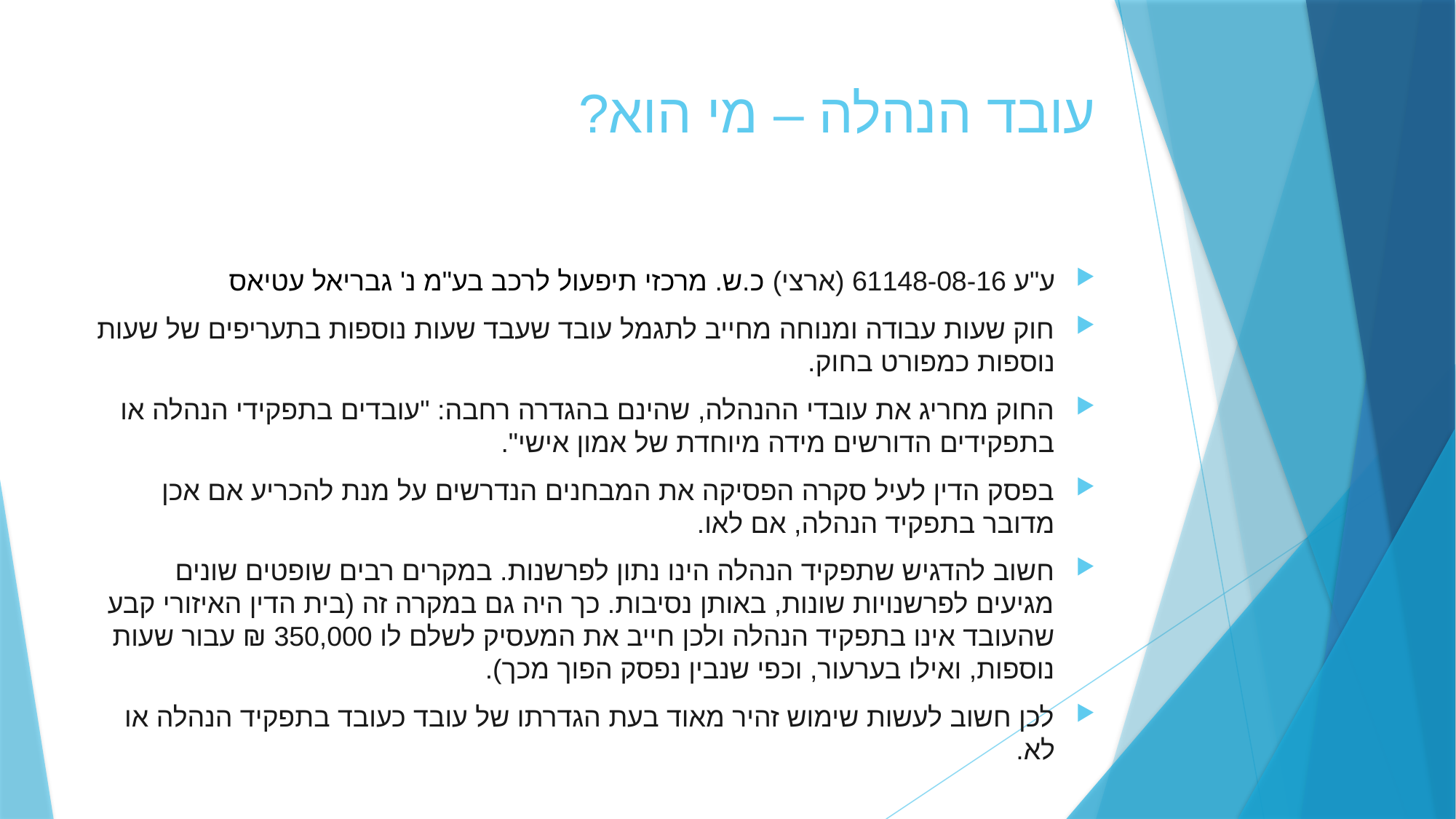

# עובד הנהלה – מי הוא?
ע"ע 61148-08-16 (ארצי) כ.ש. מרכזי תיפעול לרכב בע"מ נ' גבריאל עטיאס
חוק שעות עבודה ומנוחה מחייב לתגמל עובד שעבד שעות נוספות בתעריפים של שעות נוספות כמפורט בחוק.
החוק מחריג את עובדי ההנהלה, שהינם בהגדרה רחבה: "עובדים בתפקידי הנהלה או בתפקידים הדורשים מידה מיוחדת של אמון אישי".
בפסק הדין לעיל סקרה הפסיקה את המבחנים הנדרשים על מנת להכריע אם אכן מדובר בתפקיד הנהלה, אם לאו.
חשוב להדגיש שתפקיד הנהלה הינו נתון לפרשנות. במקרים רבים שופטים שונים מגיעים לפרשנויות שונות, באותן נסיבות. כך היה גם במקרה זה (בית הדין האיזורי קבע שהעובד אינו בתפקיד הנהלה ולכן חייב את המעסיק לשלם לו 350,000 ₪ עבור שעות נוספות, ואילו בערעור, וכפי שנבין נפסק הפוך מכך).
לכן חשוב לעשות שימוש זהיר מאוד בעת הגדרתו של עובד כעובד בתפקיד הנהלה או לא.